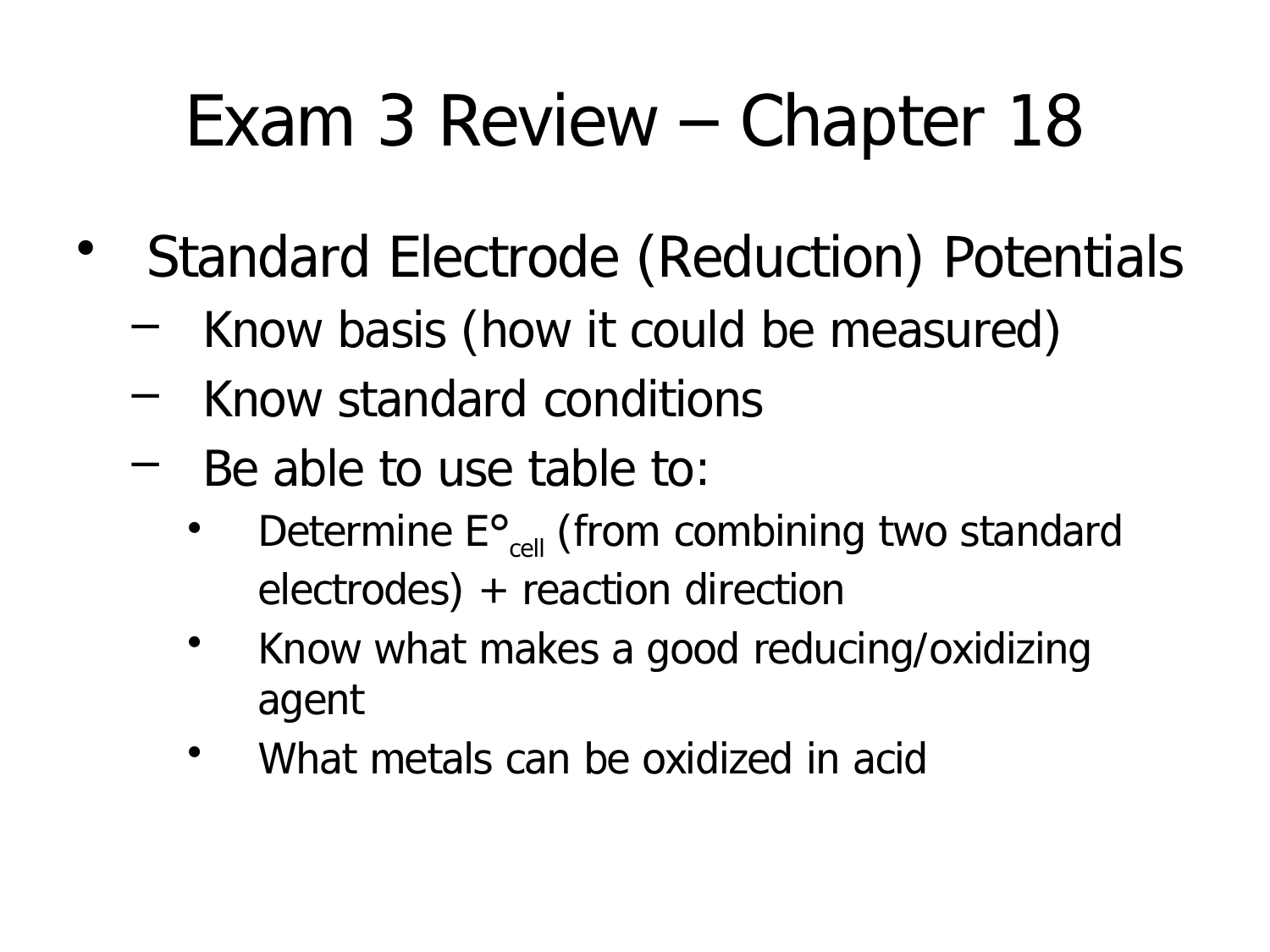

Exam 3 Review – Chapter 18
Standard Electrode (Reduction) Potentials
Know basis (how it could be measured)
Know standard conditions
Be able to use table to:
Determine E°cell (from combining two standard electrodes) + reaction direction
Know what makes a good reducing/oxidizing agent
What metals can be oxidized in acid